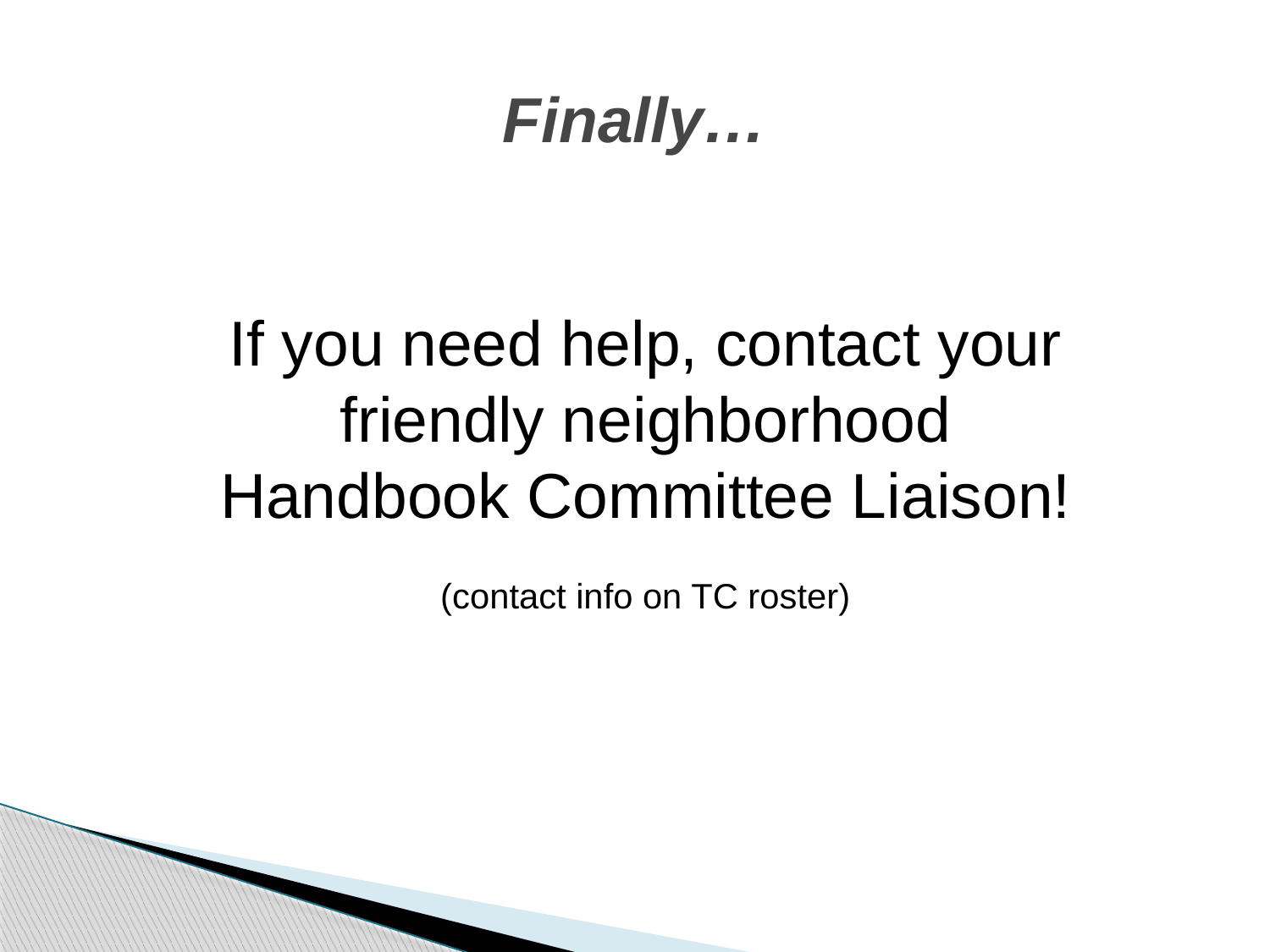

# Finally…
If you need help, contact your friendly neighborhood
Handbook Committee Liaison!

(contact info on TC roster)